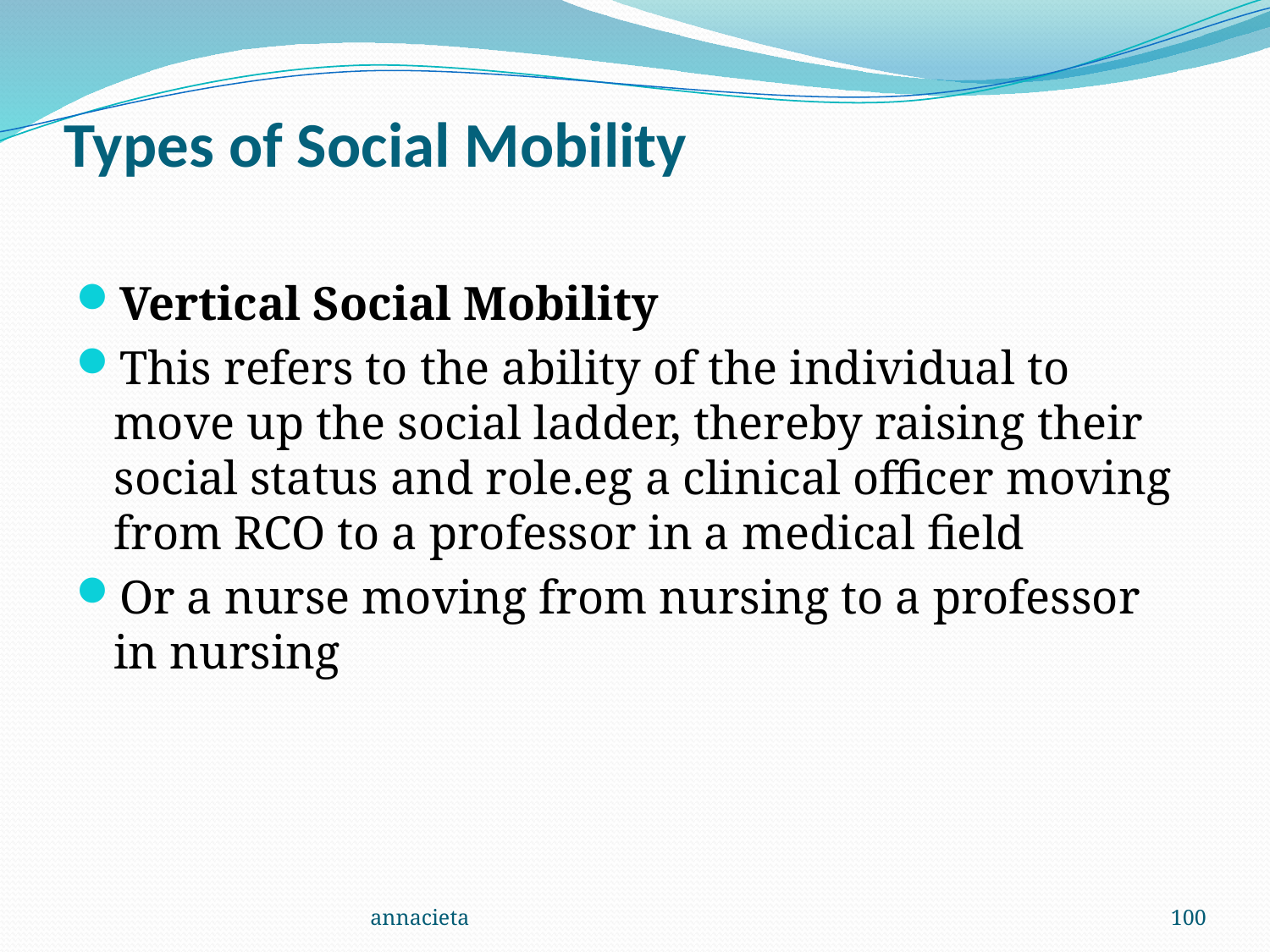

# Types of Social Mobility
Vertical Social Mobility
This refers to the ability of the individual to move up the social ladder, thereby raising their social status and role.eg a clinical officer moving from RCO to a professor in a medical field
Or a nurse moving from nursing to a professor in nursing

annacieta
100